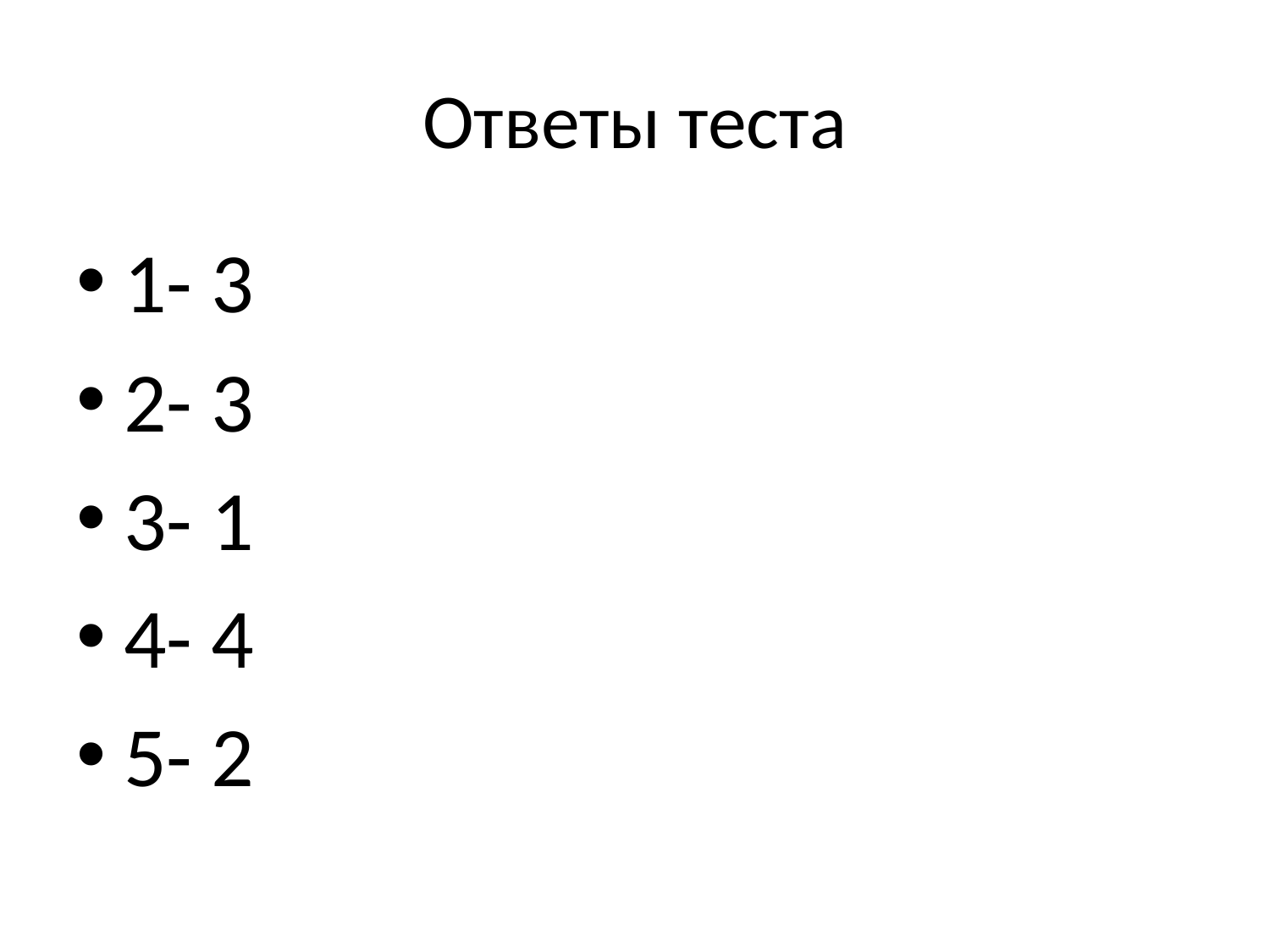

# Ответы теста
1- 3
2- 3
3- 1
4- 4
5- 2